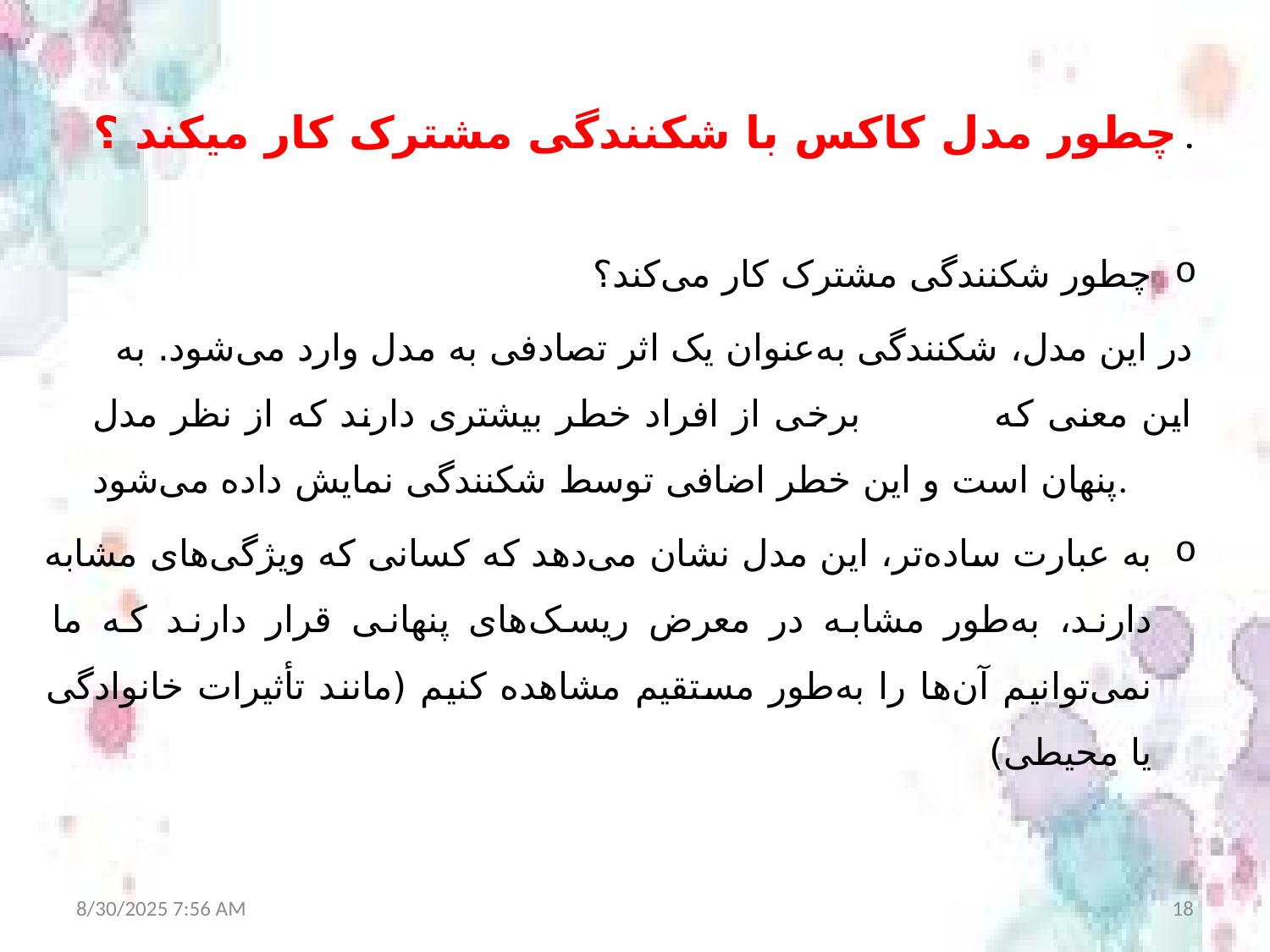

# . چطور مدل کاکس با شکنندگی مشترک کار میکند ؟
چطور شکنندگی مشترک کار می‌کند؟
  در این مدل، شکنندگی به‌عنوان یک اثر تصادفی به مدل وارد می‌شود. به این معنی که          برخی از افراد خطر بیشتری دارند که از نظر مدل پنهان است و این خطر اضافی توسط شکنندگی نمایش داده می‌شود.
به عبارت ساده‌تر، این مدل نشان می‌دهد که کسانی که ویژگی‌های مشابه دارند، به‌طور مشابه در معرض ریسک‌های پنهانی قرار دارند که ما نمی‌توانیم آن‌ها را به‌طور مستقیم مشاهده کنیم (مانند تأثیرات خانوادگی یا محیطی)
8/30/2025 7:56 AM
18